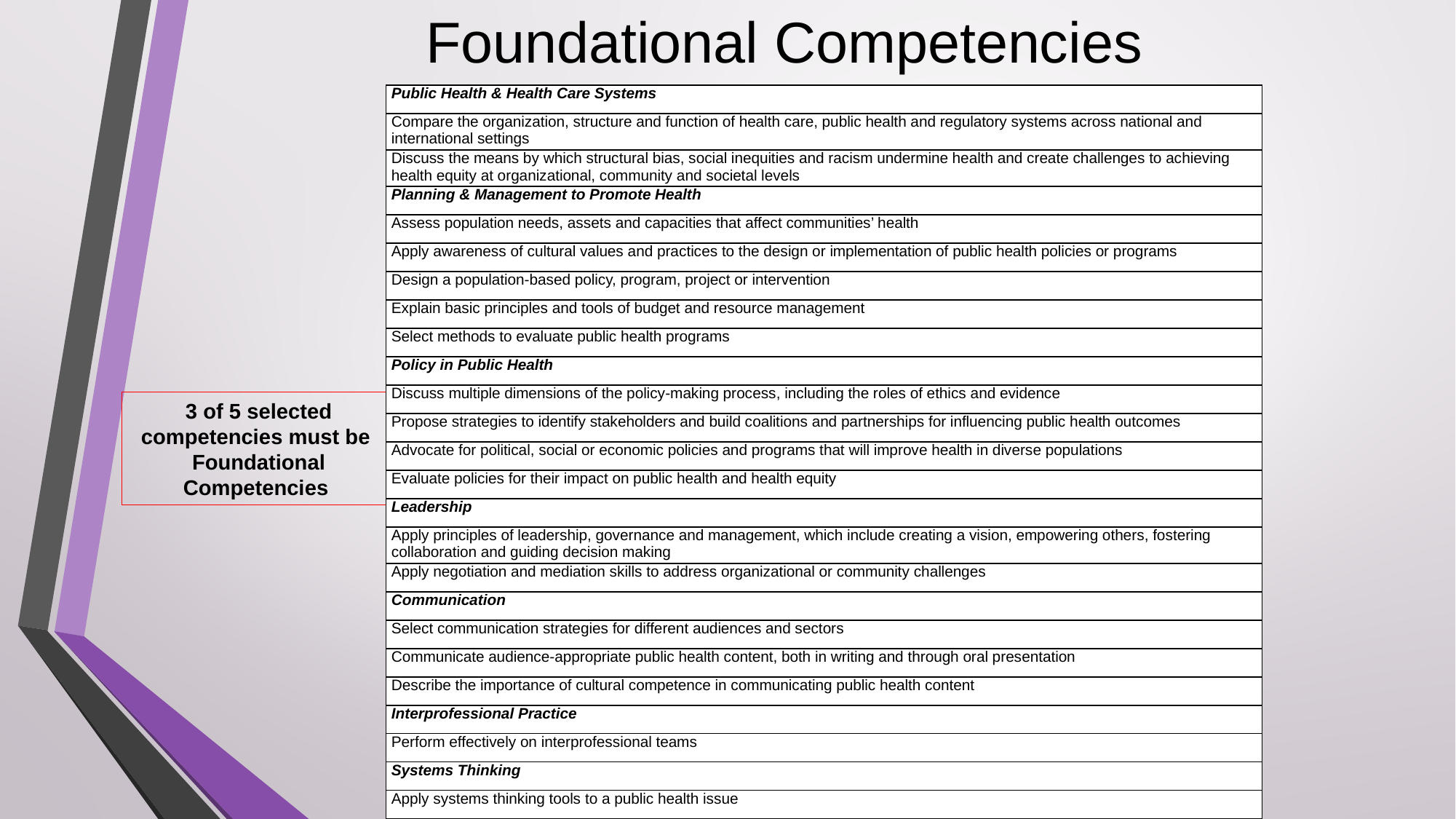

# Foundational Competencies
| Public Health & Health Care Systems |
| --- |
| Compare the organization, structure and function of health care, public health and regulatory systems across national and international settings |
| Discuss the means by which structural bias, social inequities and racism undermine health and create challenges to achieving health equity at organizational, community and societal levels |
| Planning & Management to Promote Health |
| Assess population needs, assets and capacities that affect communities’ health |
| Apply awareness of cultural values and practices to the design or implementation of public health policies or programs |
| Design a population-based policy, program, project or intervention |
| Explain basic principles and tools of budget and resource management |
| Select methods to evaluate public health programs |
| Policy in Public Health |
| Discuss multiple dimensions of the policy-making process, including the roles of ethics and evidence |
| Propose strategies to identify stakeholders and build coalitions and partnerships for influencing public health outcomes |
| Advocate for political, social or economic policies and programs that will improve health in diverse populations |
| Evaluate policies for their impact on public health and health equity |
| Leadership |
| Apply principles of leadership, governance and management, which include creating a vision, empowering others, fostering collaboration and guiding decision making |
| Apply negotiation and mediation skills to address organizational or community challenges |
| Communication |
| Select communication strategies for different audiences and sectors |
| Communicate audience-appropriate public health content, both in writing and through oral presentation |
| Describe the importance of cultural competence in communicating public health content |
| Interprofessional Practice |
| Perform effectively on interprofessional teams |
| Systems Thinking |
| Apply systems thinking tools to a public health issue |
3 of 5 selected competencies must be  Foundational Competencies